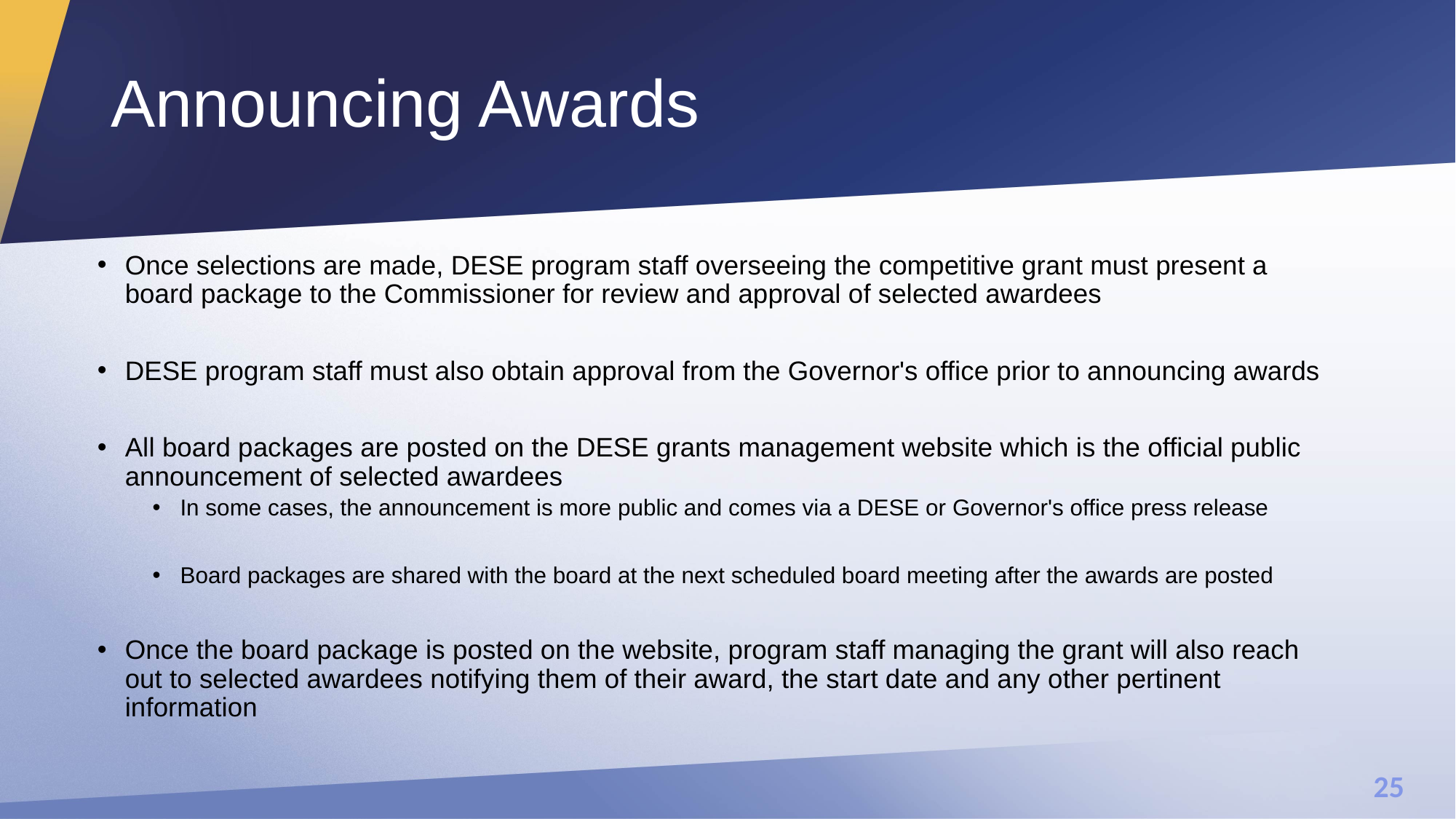

# Announcing Awards
Once selections are made, DESE program staff overseeing the competitive grant must present a board package to the Commissioner for review and approval of selected awardees

DESE program staff must also obtain approval from the Governor's office prior to announcing awards

All board packages are posted on the DESE grants management website which is the official public announcement of selected awardees
In some cases, the announcement is more public and comes via a DESE or Governor's office press release

Board packages are shared with the board at the next scheduled board meeting after the awards are posted

Once the board package is posted on the website, program staff managing the grant will also reach out to selected awardees notifying them of their award, the start date and any other pertinent information